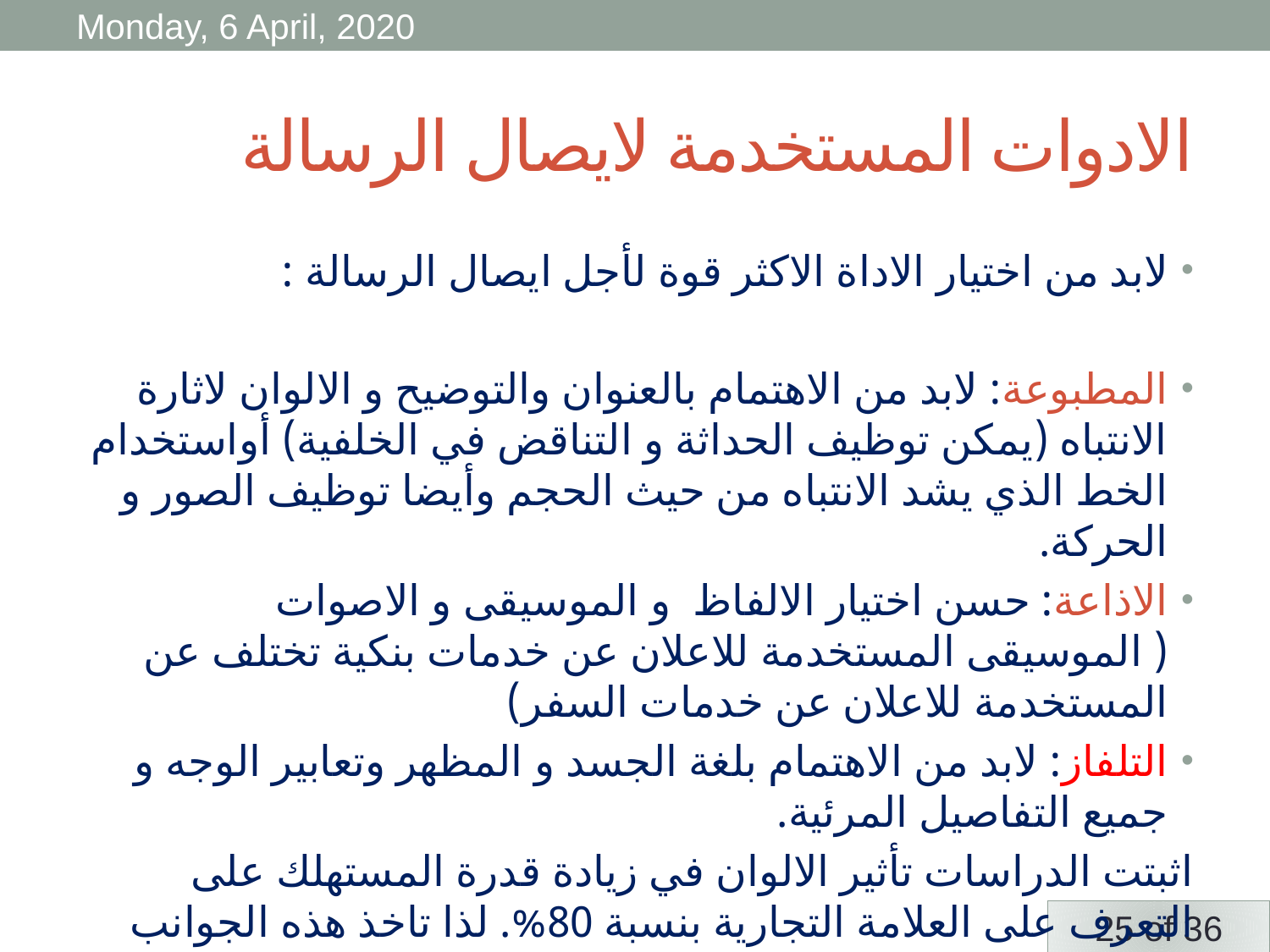

Monday, 6 April, 2020
# الادوات المستخدمة لايصال الرسالة
لابد من اختيار الاداة الاكثر قوة لأجل ايصال الرسالة :

المطبوعة: لابد من الاهتمام بالعنوان والتوضيح و الالوان لاثارة الانتباه (يمكن توظيف الحداثة و التناقض في الخلفية) أواستخدام الخط الذي يشد الانتباه من حيث الحجم وأيضا توظيف الصور و الحركة.
الاذاعة: حسن اختيار الالفاظ  و الموسيقى و الاصوات ( الموسيقى المستخدمة للاعلان عن خدمات بنكية تختلف عن المستخدمة للاعلان عن خدمات السفر)
التلفاز: لابد من الاهتمام بلغة الجسد و المظهر وتعابير الوجه و جميع التفاصيل المرئية.
اثبتت الدراسات تأثير الالوان في زيادة قدرة المستهلك على التعرف على العلامة التجارية بنسبة 80%. لذا تاخذ هذه الجوانب بعين الاعتبار.